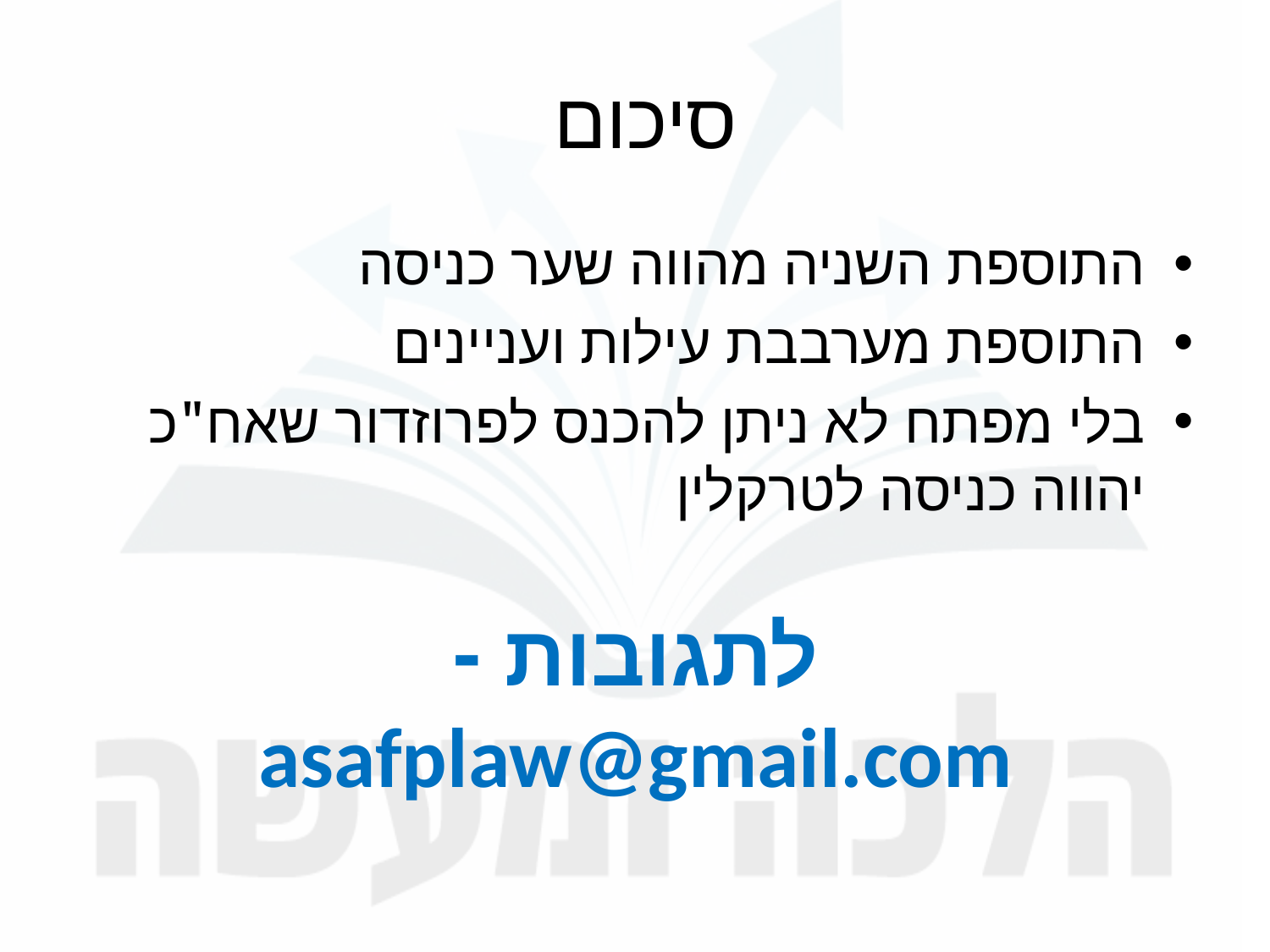

# סיכום
התוספת השניה מהווה שער כניסה
התוספת מערבבת עילות ועניינים
בלי מפתח לא ניתן להכנס לפרוזדור שאח"כ יהווה כניסה לטרקלין

לתגובות - asafplaw@gmail.com